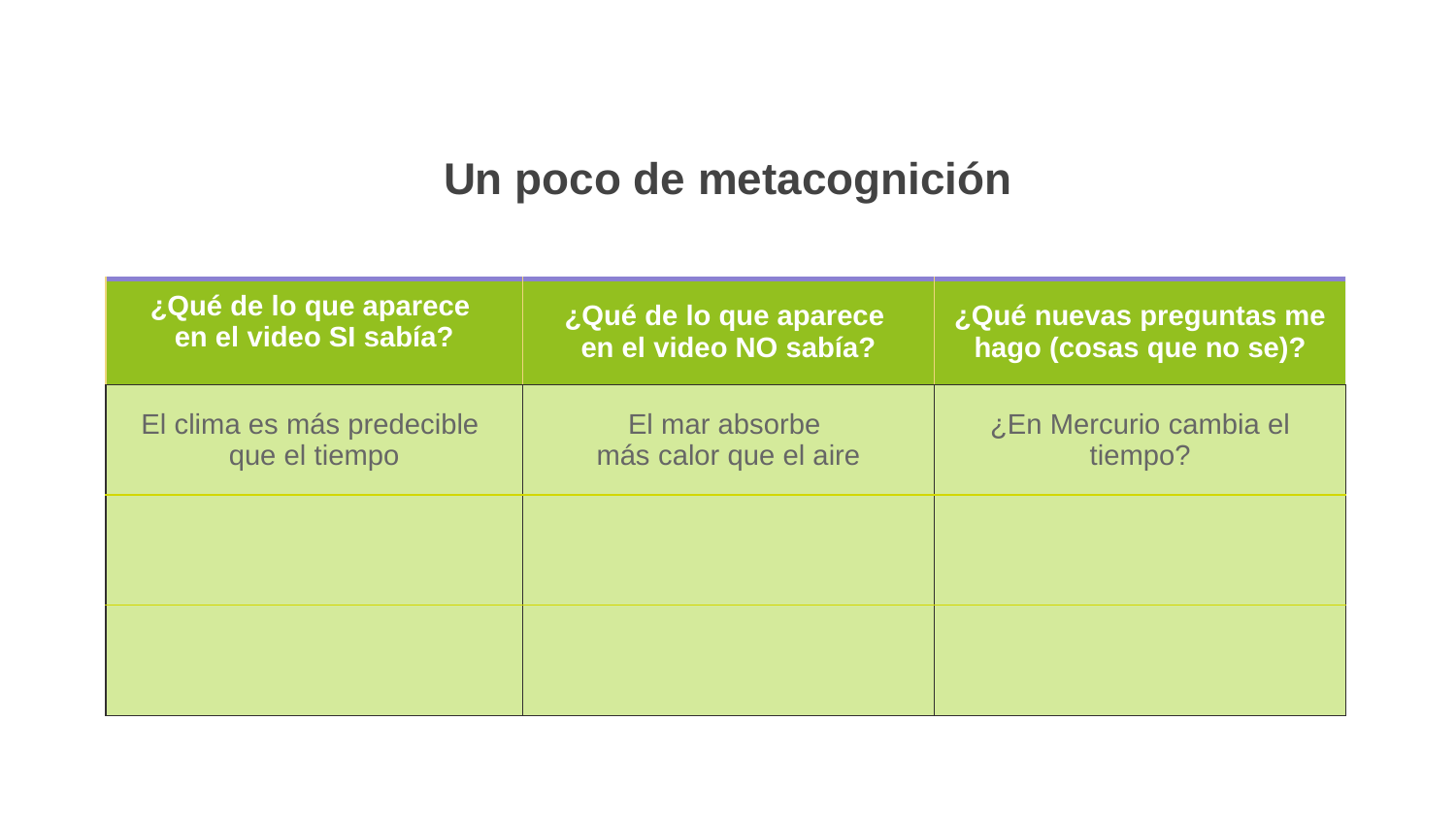

# Un poco de metacognición
| ¿Qué de lo que aparece en el video SI sabía? | ¿Qué de lo que aparece en el video NO sabía? | ¿Qué nuevas preguntas me hago (cosas que no se)? |
| --- | --- | --- |
| El clima es más predecible que el tiempo | El mar absorbe más calor que el aire | ¿En Mercurio cambia el tiempo? |
|  |  |  |
|  |  |  |